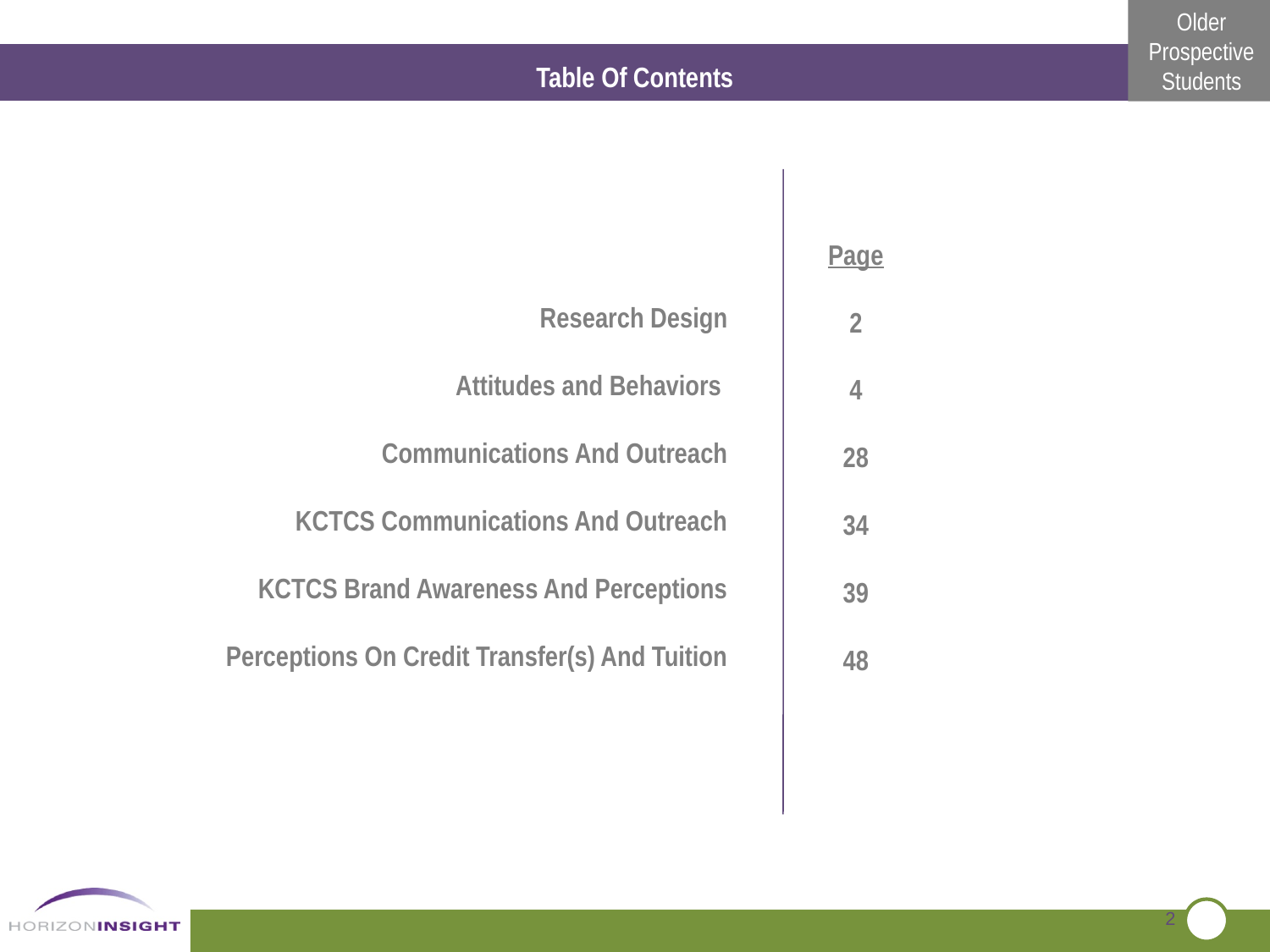

Table Of Contents
Page
2
4
28
34
39
48
Research Design
Attitudes and Behaviors
Communications And Outreach
KCTCS Communications And Outreach
KCTCS Brand Awareness And Perceptions
Perceptions On Credit Transfer(s) And Tuition